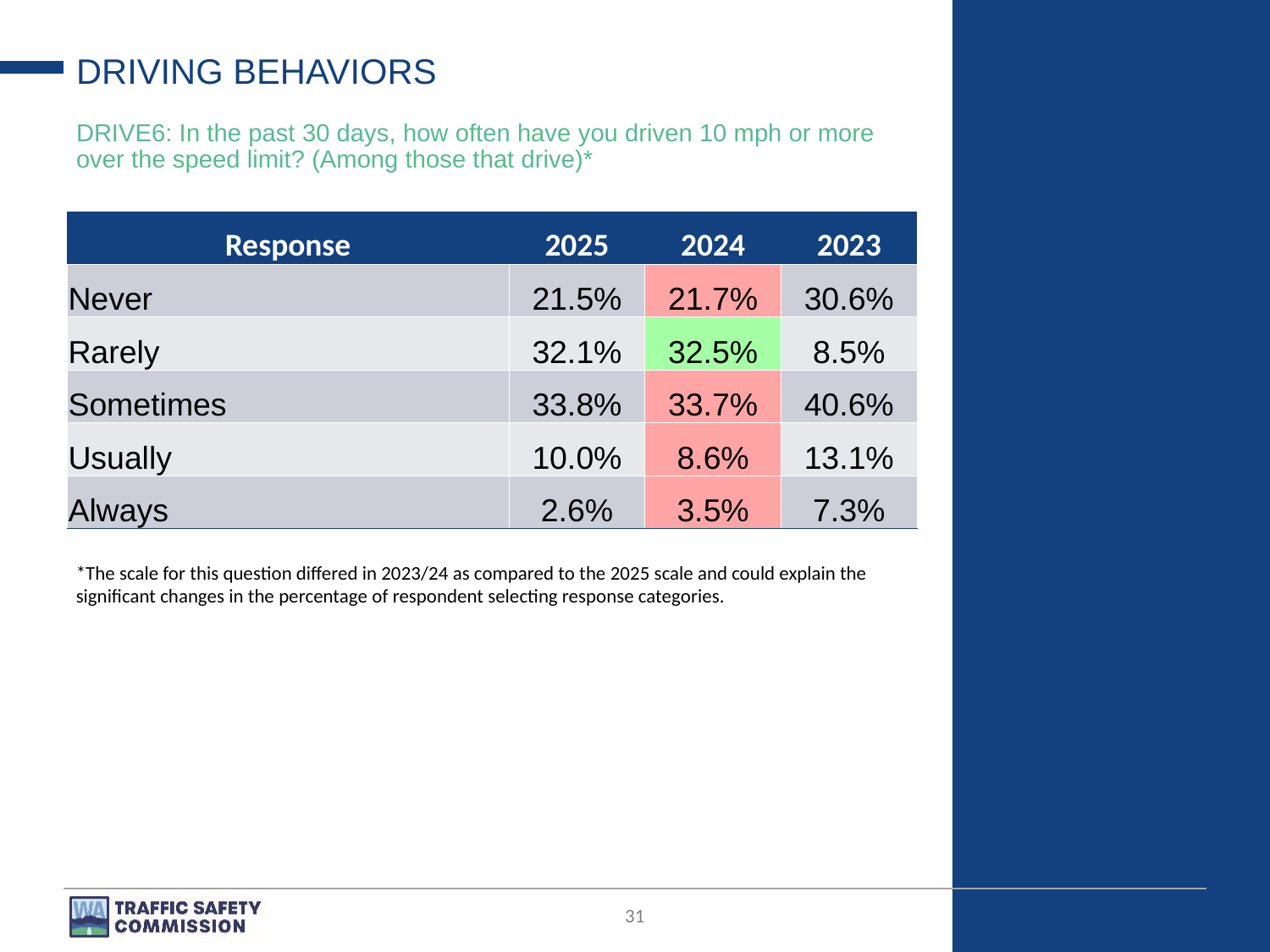

# DRIVING BEHAVIORS
DRIVE6: In the past 30 days, how often have you driven 10 mph or more over the speed limit? (Among those that drive)*
| Response | 2025 | 2024 | 2023 |
| --- | --- | --- | --- |
| Never | 21.5% | 21.7% | 30.6% |
| Rarely | 32.1% | 32.5% | 8.5% |
| Sometimes | 33.8% | 33.7% | 40.6% |
| Usually | 10.0% | 8.6% | 13.1% |
| Always | 2.6% | 3.5% | 7.3% |
*The scale for this question differed in 2023/24 as compared to the 2025 scale and could explain the significant changes in the percentage of respondent selecting response categories.